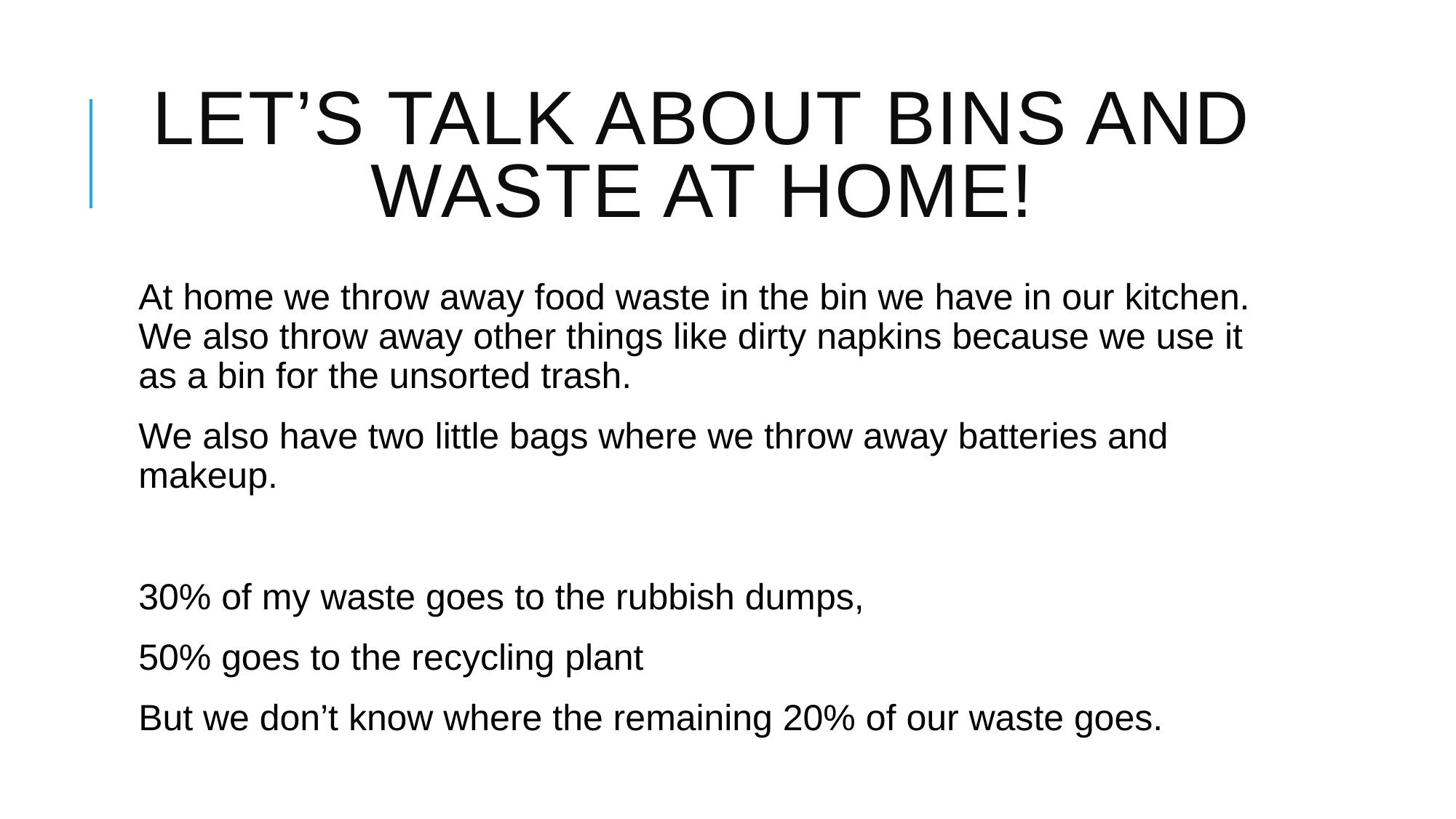

# LET’S TALK ABOUT BINS AND WASTE AT HOME!
At home we throw away food waste in the bin we have in our kitchen. We also throw away other things like dirty napkins because we use it as a bin for the unsorted trash.
We also have two little bags where we throw away batteries and makeup.

30% of my waste goes to the rubbish dumps,
50% goes to the recycling plant
But we don’t know where the remaining 20% of our waste goes.